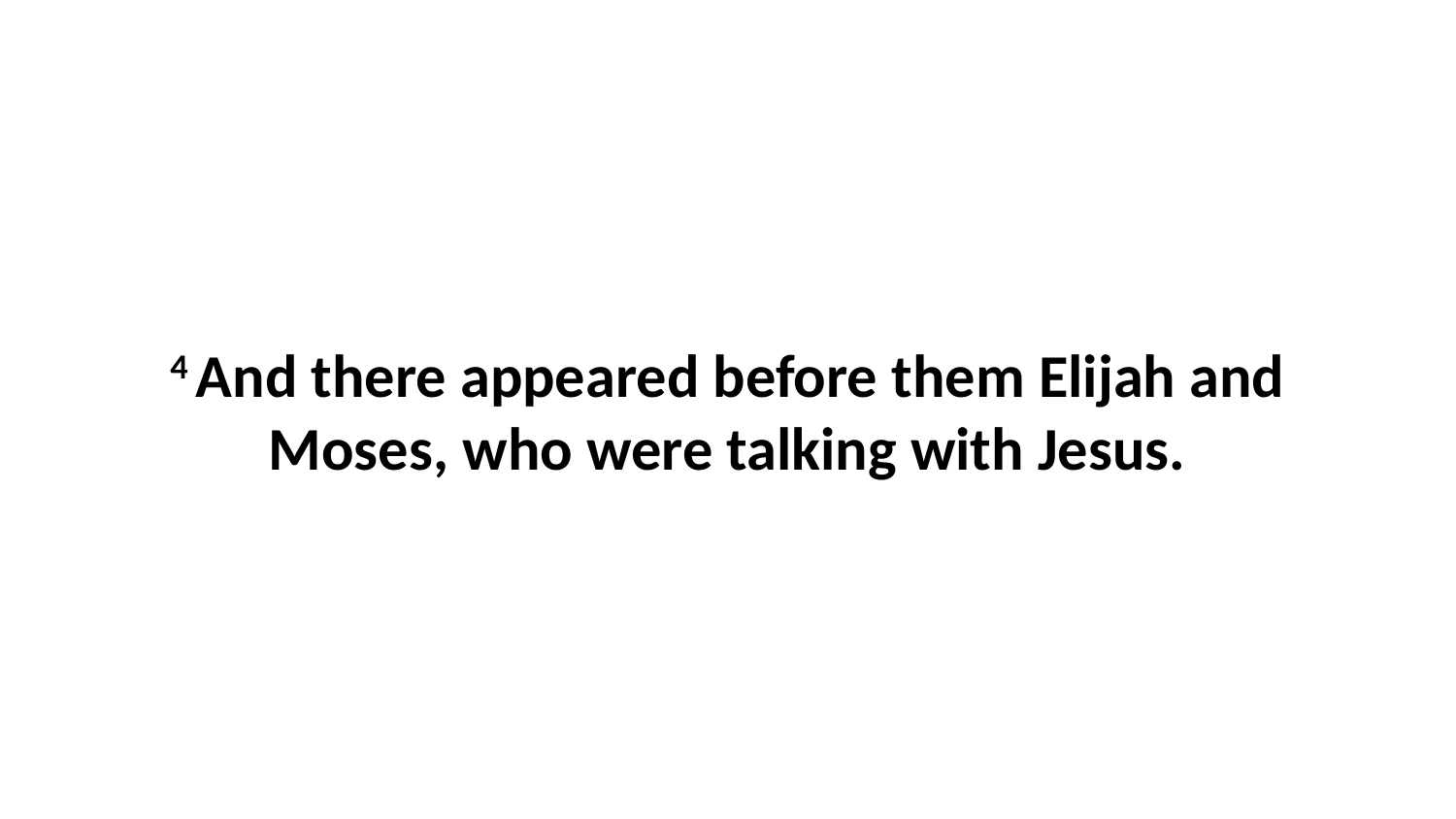

4 And there appeared before them Elijah and Moses, who were talking with Jesus.